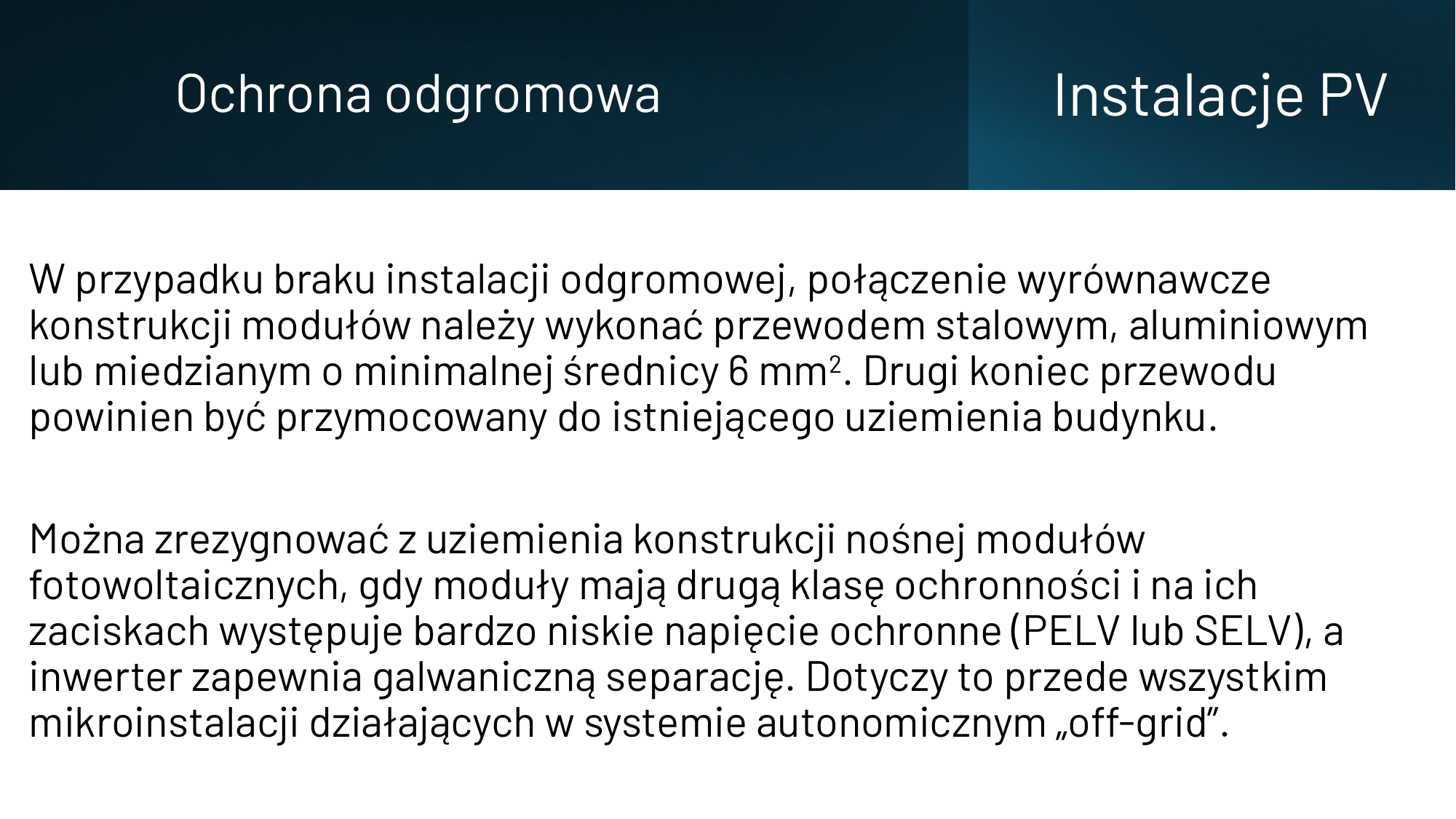

Ochrona odgromowa
# Instalacje PV
W przypadku braku instalacji odgromowej, połączenie wyrównawcze konstrukcji modułów należy wykonać przewodem stalowym, aluminiowym lub miedzianym o minimalnej średnicy 6 mm2. Drugi koniec przewodu powinien być przymocowany do istniejącego uziemienia budynku.

Można zrezygnować z uziemienia konstrukcji nośnej modułów fotowoltaicznych, gdy moduły mają drugą klasę ochronności i na ich zaciskach występuje bardzo niskie napięcie ochronne (PELV lub SELV), a inwerter zapewnia galwaniczną separację. Dotyczy to przede wszystkim mikroinstalacji działających w systemie autonomicznym „off-grid”.